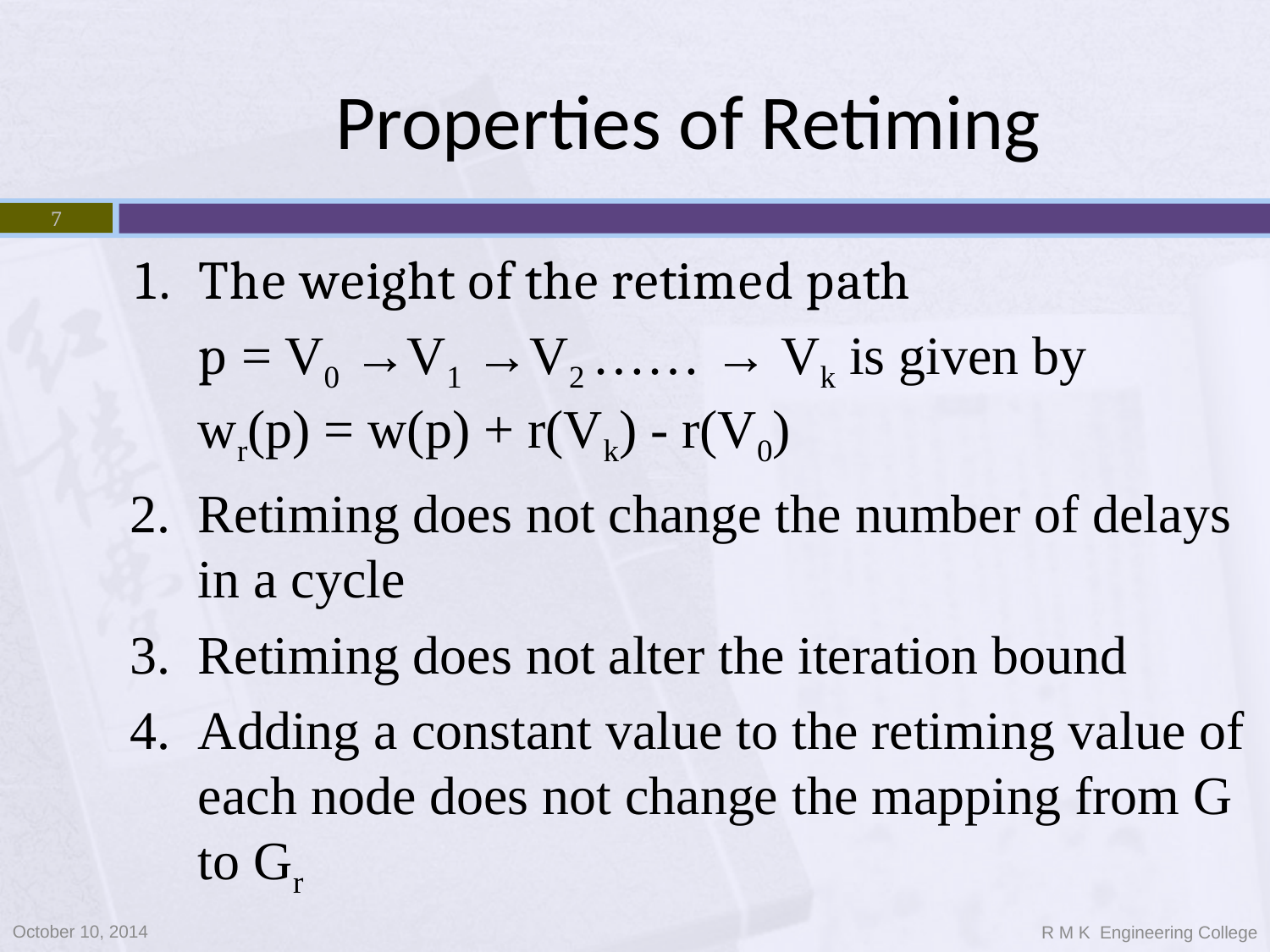

# Properties of Retiming
7
1.	The weight of the retimed path
	p = V0 →V1 →V2 …… → Vk is given by     wr(p) = w(p) + r(Vk) - r(V0)
2.	Retiming does not change the number of delays in a cycle
3.	Retiming does not alter the iteration bound
4.	Adding a constant value to the retiming value of each node does not change the mapping from G to Gr
October 10, 2014
R M K  Engineering College